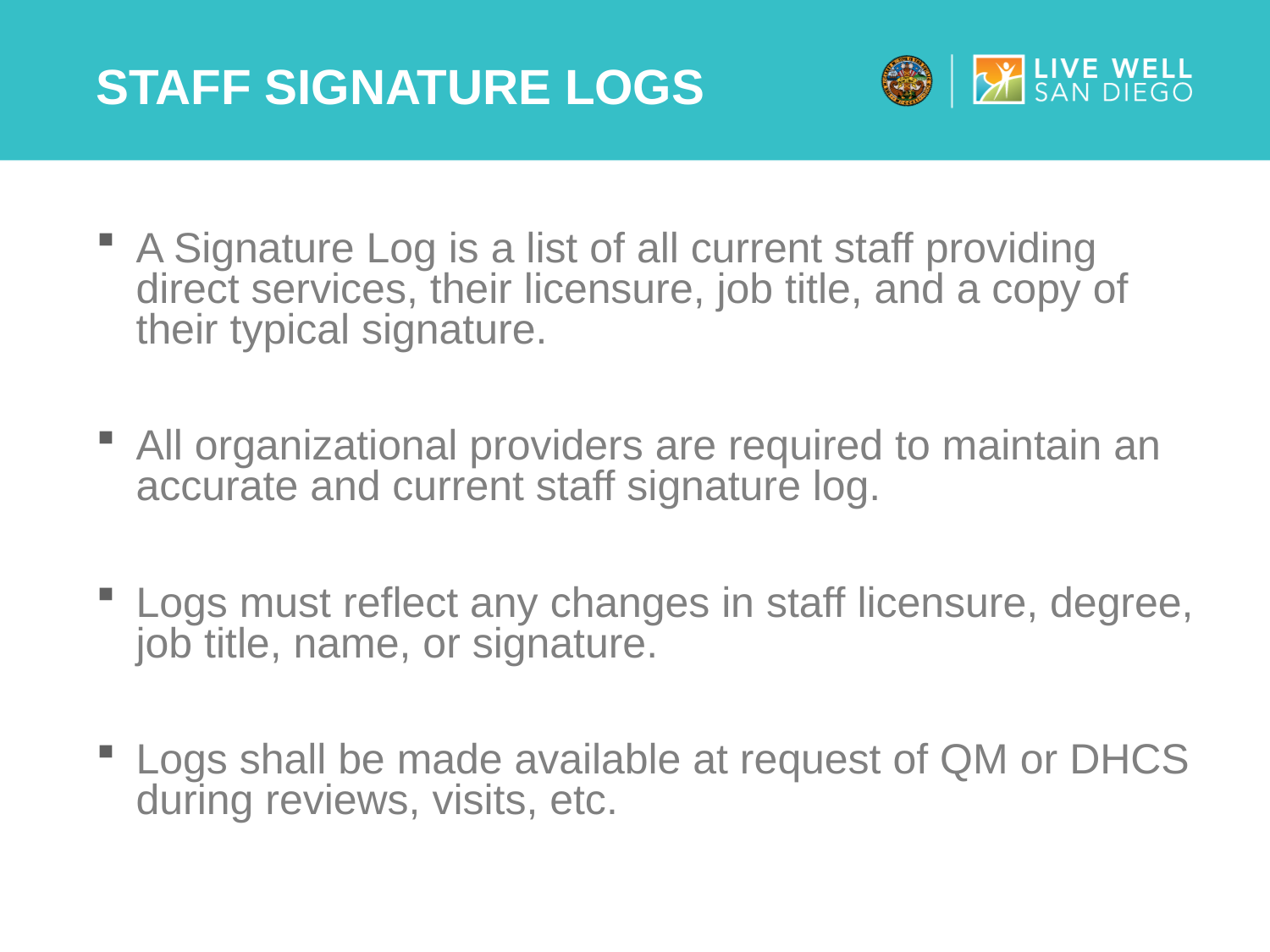

# Staff Signature Logs
A Signature Log is a list of all current staff providing direct services, their licensure, job title, and a copy of their typical signature.

All organizational providers are required to maintain an accurate and current staff signature log.

Logs must reflect any changes in staff licensure, degree, job title, name, or signature.

Logs shall be made available at request of QM or DHCS during reviews, visits, etc.